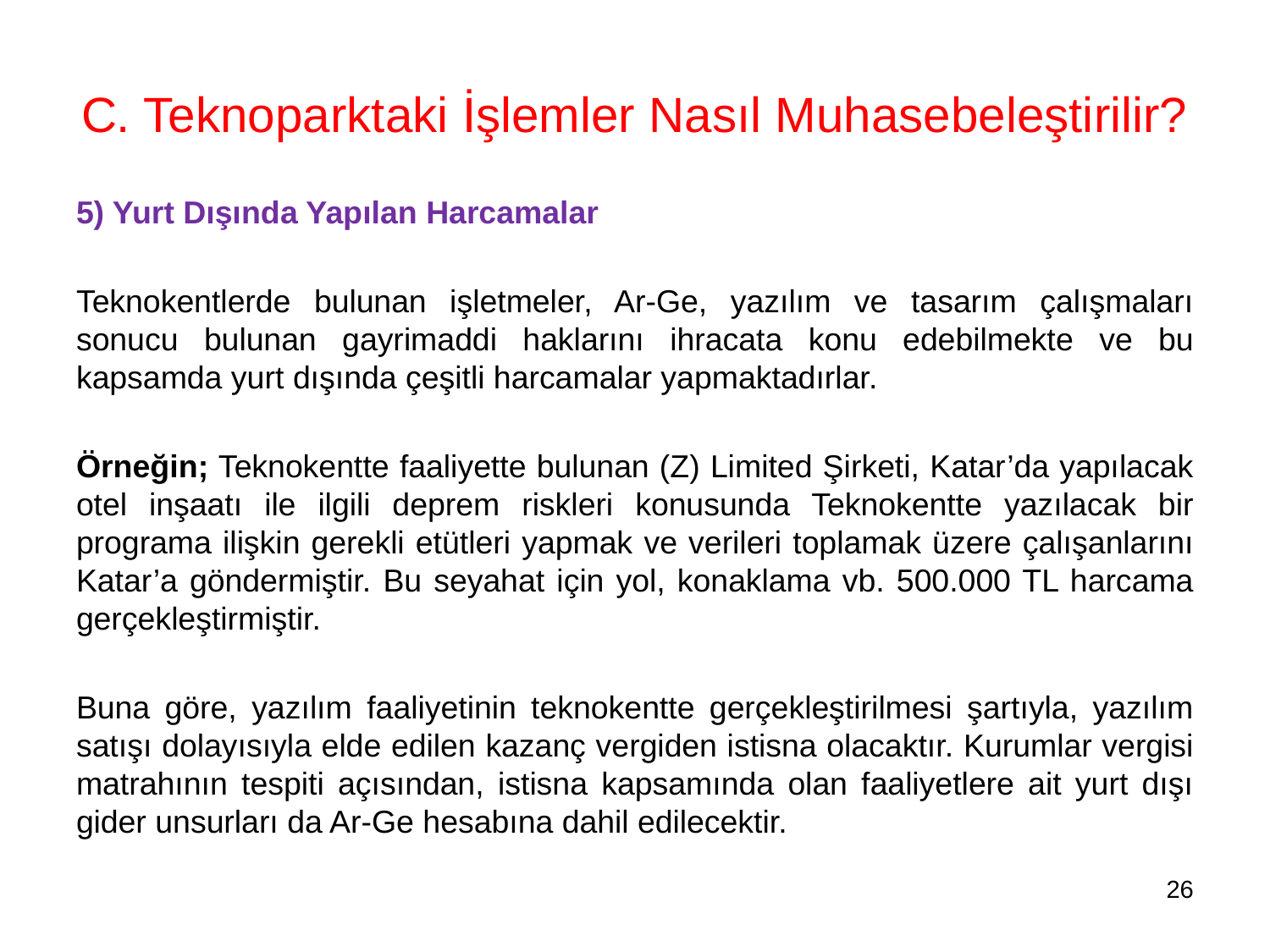

C. Teknoparktaki İşlemler Nasıl Muhasebeleştirilir?

5) Yurt Dışında Yapılan Harcamalar

Teknokentlerde bulunan işletmeler, Ar-Ge, yazılım ve tasarım çalışmaları sonucu bulunan gayrimaddi haklarını ihracata konu edebilmekte ve bu kapsamda yurt dışında çeşitli harcamalar yapmaktadırlar.

Örneğin; Teknokentte faaliyette bulunan (Z) Limited Şirketi, Katar’da yapılacak otel inşaatı ile ilgili deprem riskleri konusunda Teknokentte yazılacak bir programa ilişkin gerekli etütleri yapmak ve verileri toplamak üzere çalışanlarını Katar’a göndermiştir. Bu seyahat için yol, konaklama vb. 500.000 TL harcama gerçekleştirmiştir.

Buna göre, yazılım faaliyetinin teknokentte gerçekleştirilmesi şartıyla, yazılım satışı dolayısıyla elde edilen kazanç vergiden istisna olacaktır. Kurumlar vergisi matrahının tespiti açısından, istisna kapsamında olan faaliyetlere ait yurt dışı gider unsurları da Ar-Ge hesabına dahil edilecektir.

26
Sunum Konusunu Yazınız
1/11